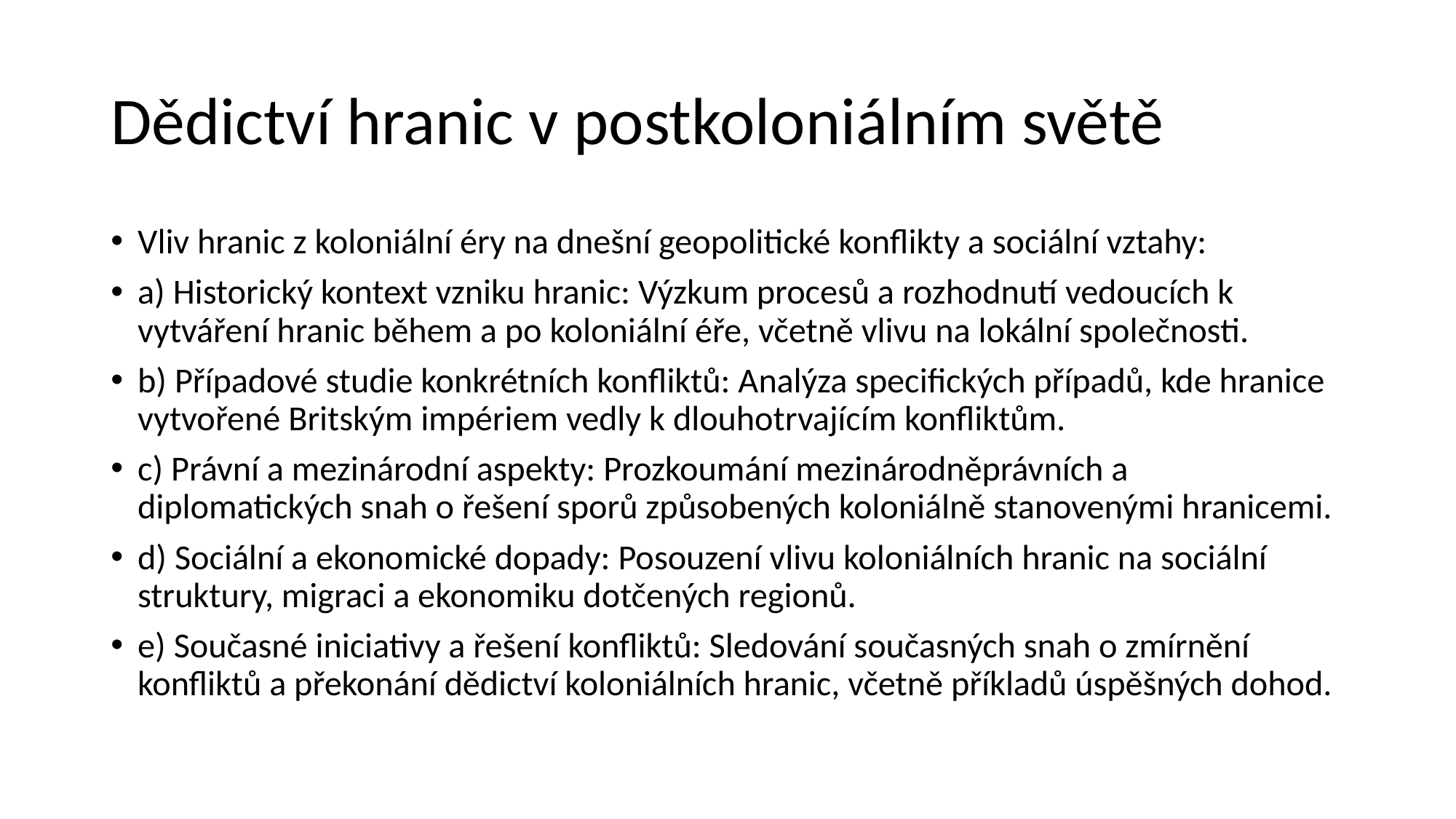

# Dědictví hranic v postkoloniálním světě
Vliv hranic z koloniální éry na dnešní geopolitické konflikty a sociální vztahy:
a) Historický kontext vzniku hranic: Výzkum procesů a rozhodnutí vedoucích k vytváření hranic během a po koloniální éře, včetně vlivu na lokální společnosti.
b) Případové studie konkrétních konfliktů: Analýza specifických případů, kde hranice vytvořené Britským impériem vedly k dlouhotrvajícím konfliktům.
c) Právní a mezinárodní aspekty: Prozkoumání mezinárodněprávních a diplomatických snah o řešení sporů způsobených koloniálně stanovenými hranicemi.
d) Sociální a ekonomické dopady: Posouzení vlivu koloniálních hranic na sociální struktury, migraci a ekonomiku dotčených regionů.
e) Současné iniciativy a řešení konfliktů: Sledování současných snah o zmírnění konfliktů a překonání dědictví koloniálních hranic, včetně příkladů úspěšných dohod.